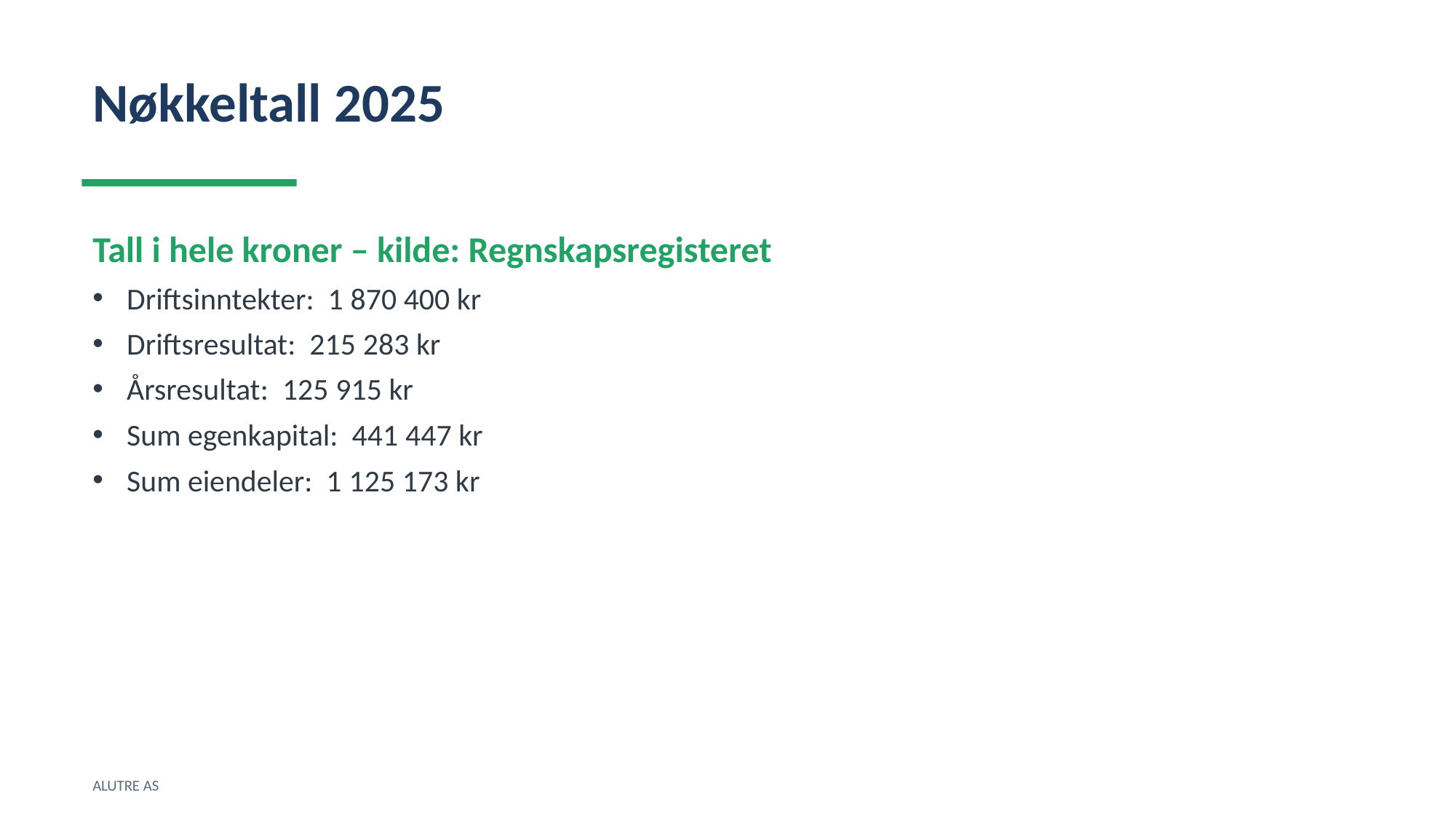

Nøkkeltall 2025

Tall i hele kroner – kilde: Regnskapsregisteret
Driftsinntekter:  1 870 400 kr
Driftsresultat:  215 283 kr
Årsresultat:  125 915 kr
Sum egenkapital:  441 447 kr
Sum eiendeler:  1 125 173 kr
ALUTRE AS